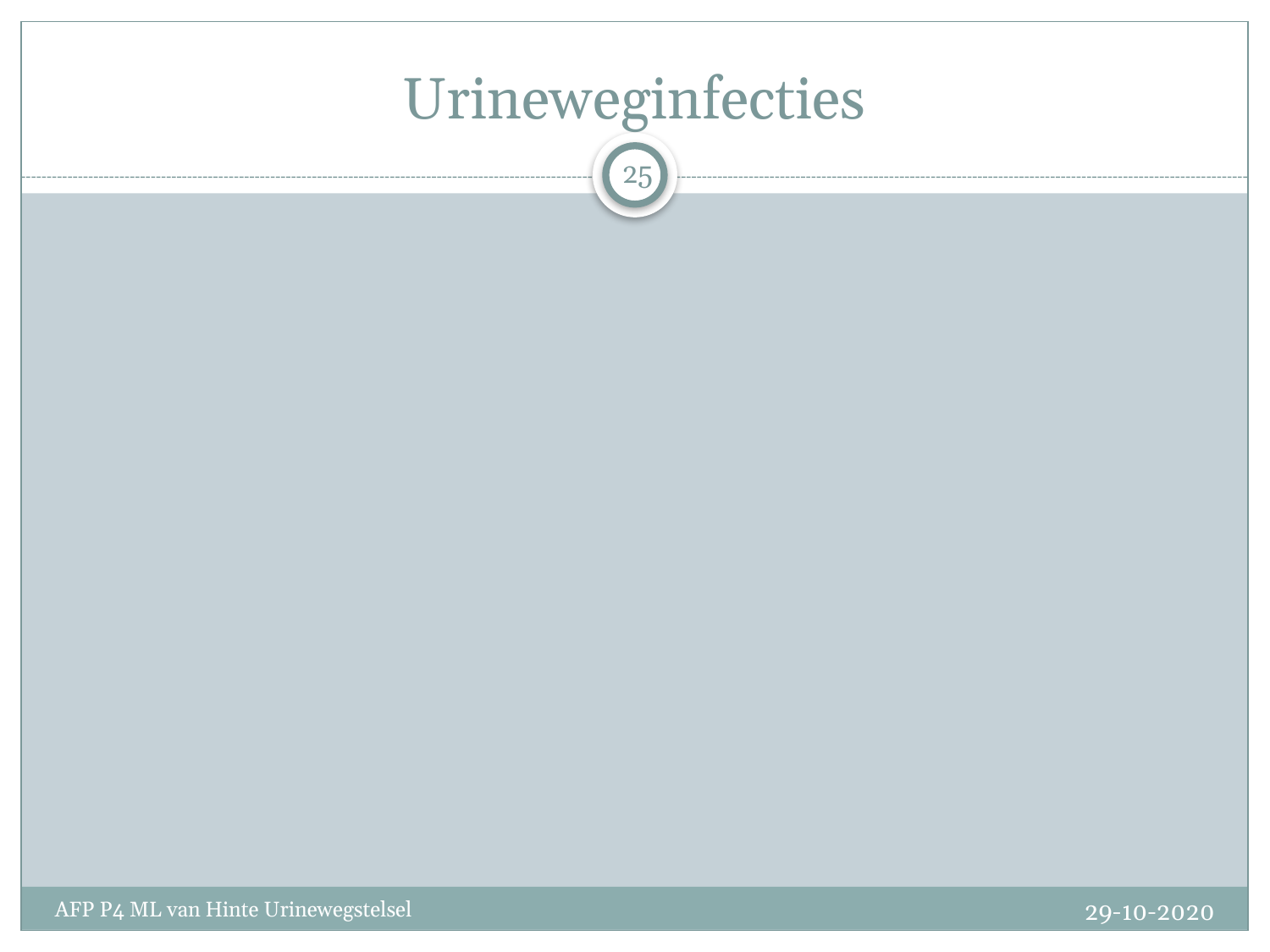

# Urineweginfecties
25

29-10-2020
AFP P4 ML van Hinte Urinewegstelsel